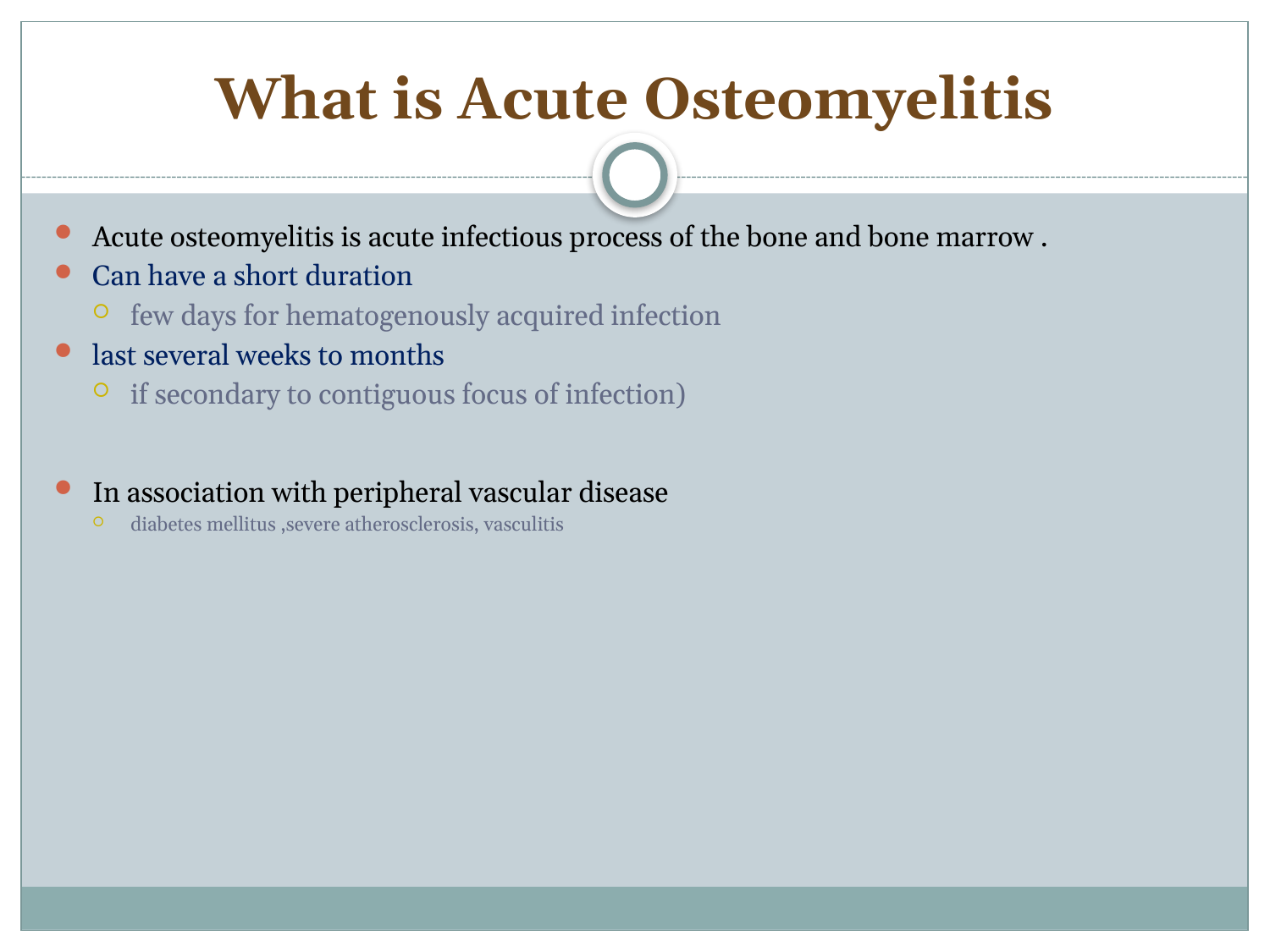

# What is Acute Osteomyelitis
Acute osteomyelitis is acute infectious process of the bone and bone marrow .
Can have a short duration
few days for hematogenously acquired infection
last several weeks to months
if secondary to contiguous focus of infection)

In association with peripheral vascular disease
diabetes mellitus ,severe atherosclerosis, vasculitis